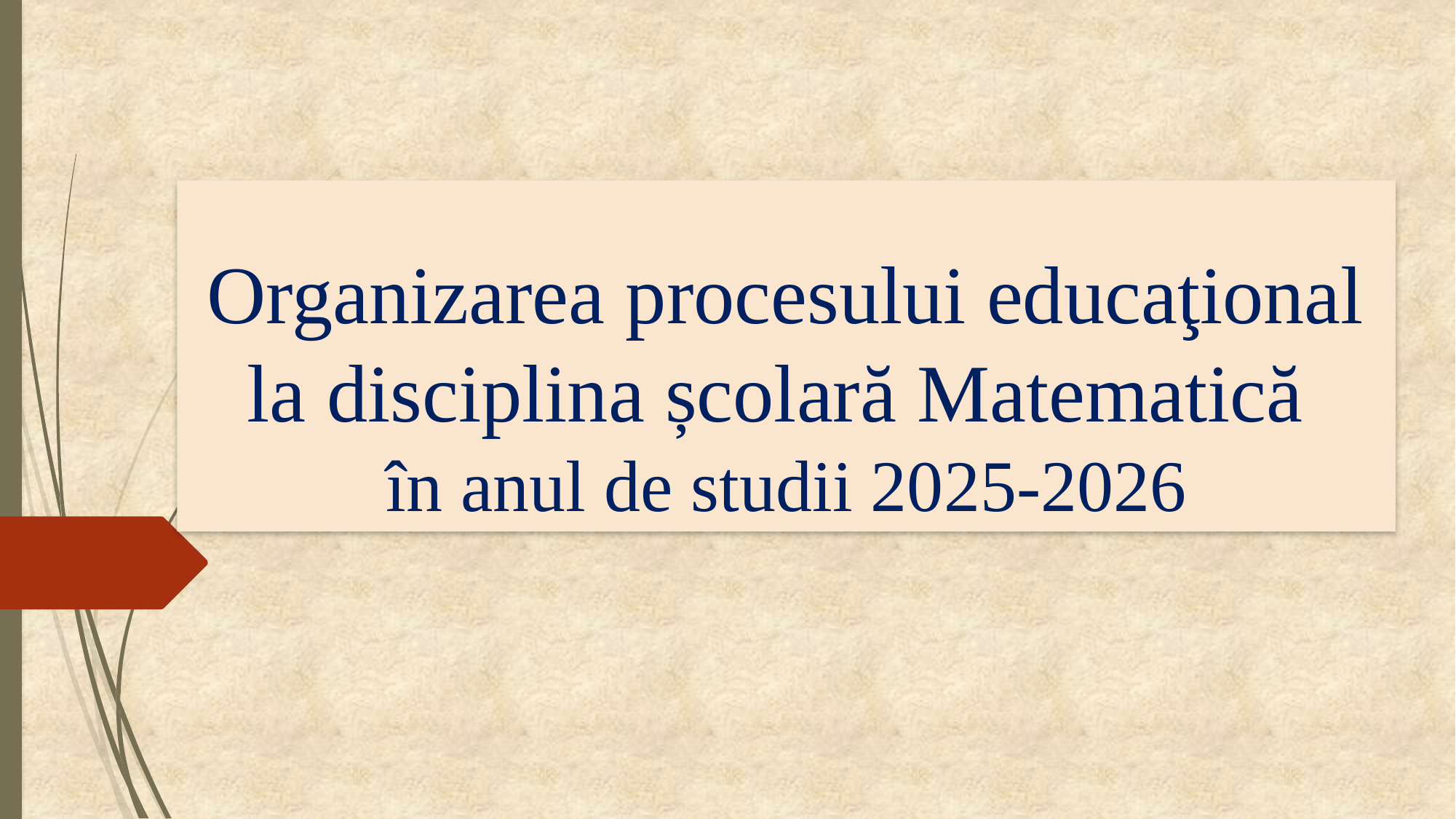

# Organizarea procesului educaţional la disciplina școlară Matematică în anul de studii 2025-2026